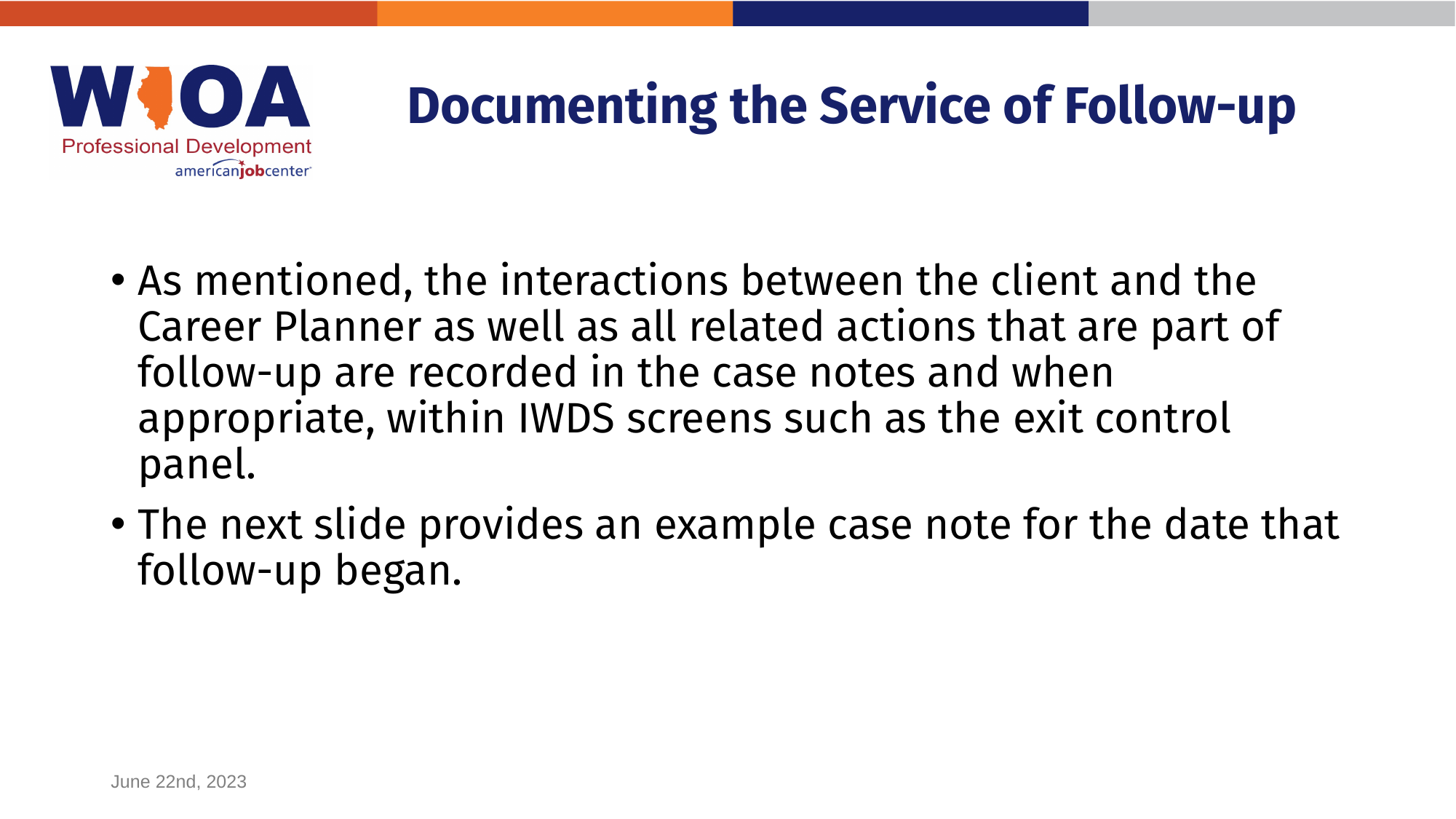

# Documenting the Service of Follow-up
As mentioned, the interactions between the client and the Career Planner as well as all related actions that are part of follow-up are recorded in the case notes and when appropriate, within IWDS screens such as the exit control panel.
The next slide provides an example case note for the date that follow-up began.

June 22nd, 2023